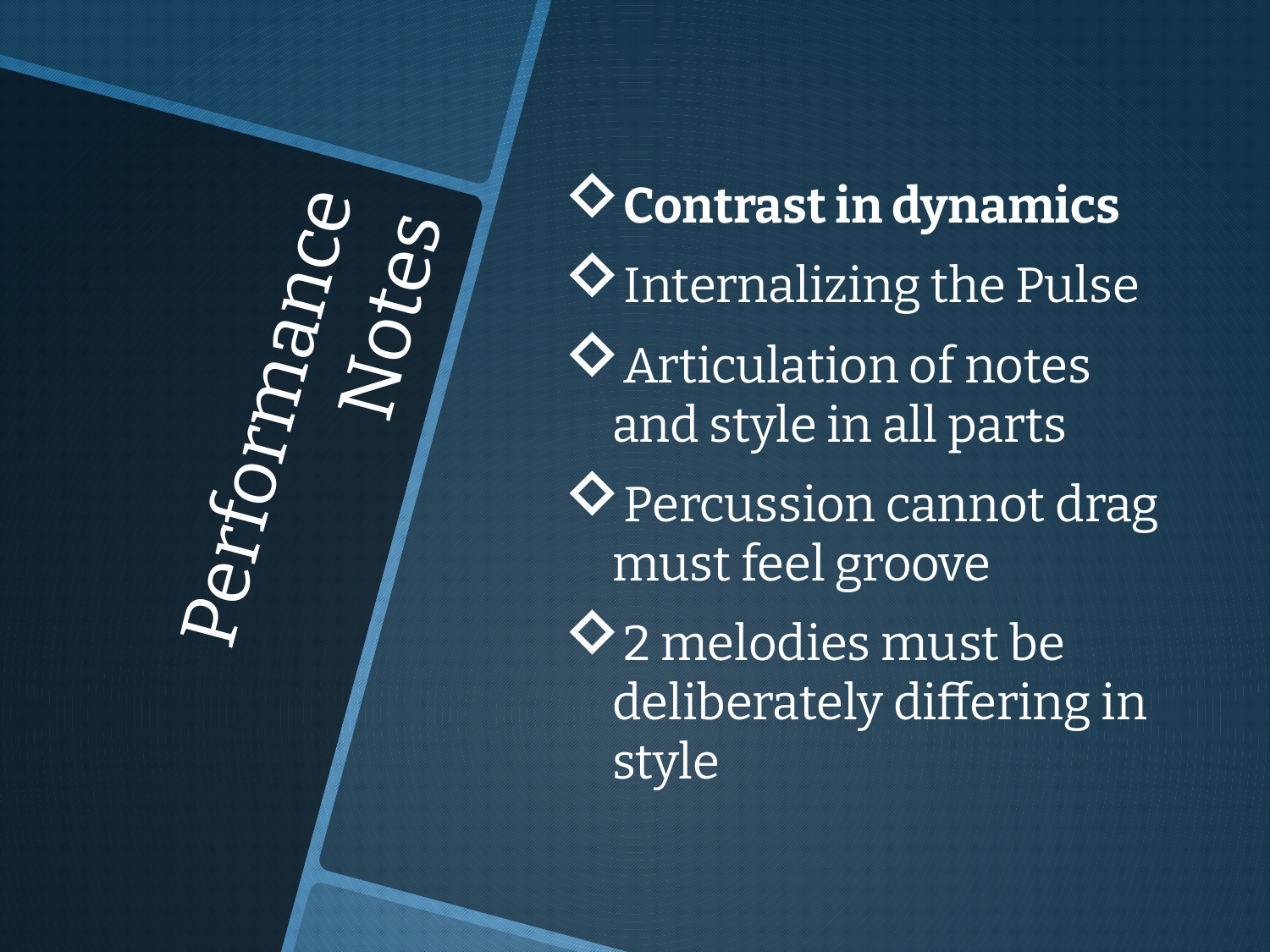

Contrast in dynamics
Internalizing the Pulse
Articulation of notes and style in all parts
Percussion cannot drag must feel groove
2 melodies must be deliberately differing in style
# Performance Notes